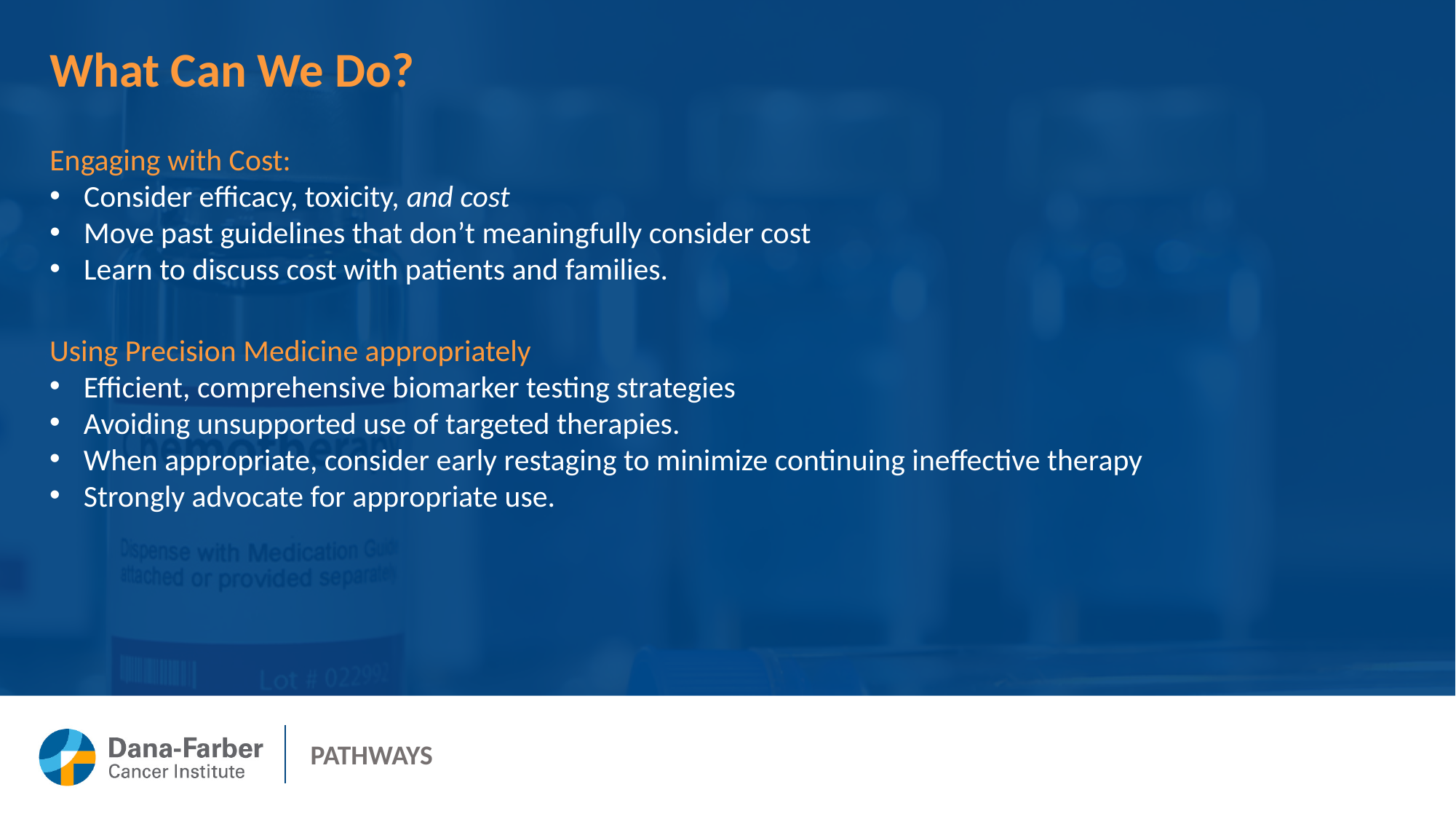

What Can We Do?
Engaging with Cost:
Consider efficacy, toxicity, and cost
Move past guidelines that don’t meaningfully consider cost
Learn to discuss cost with patients and families.
Using Precision Medicine appropriately
Efficient, comprehensive biomarker testing strategies
Avoiding unsupported use of targeted therapies.
When appropriate, consider early restaging to minimize continuing ineffective therapy
Strongly advocate for appropriate use.